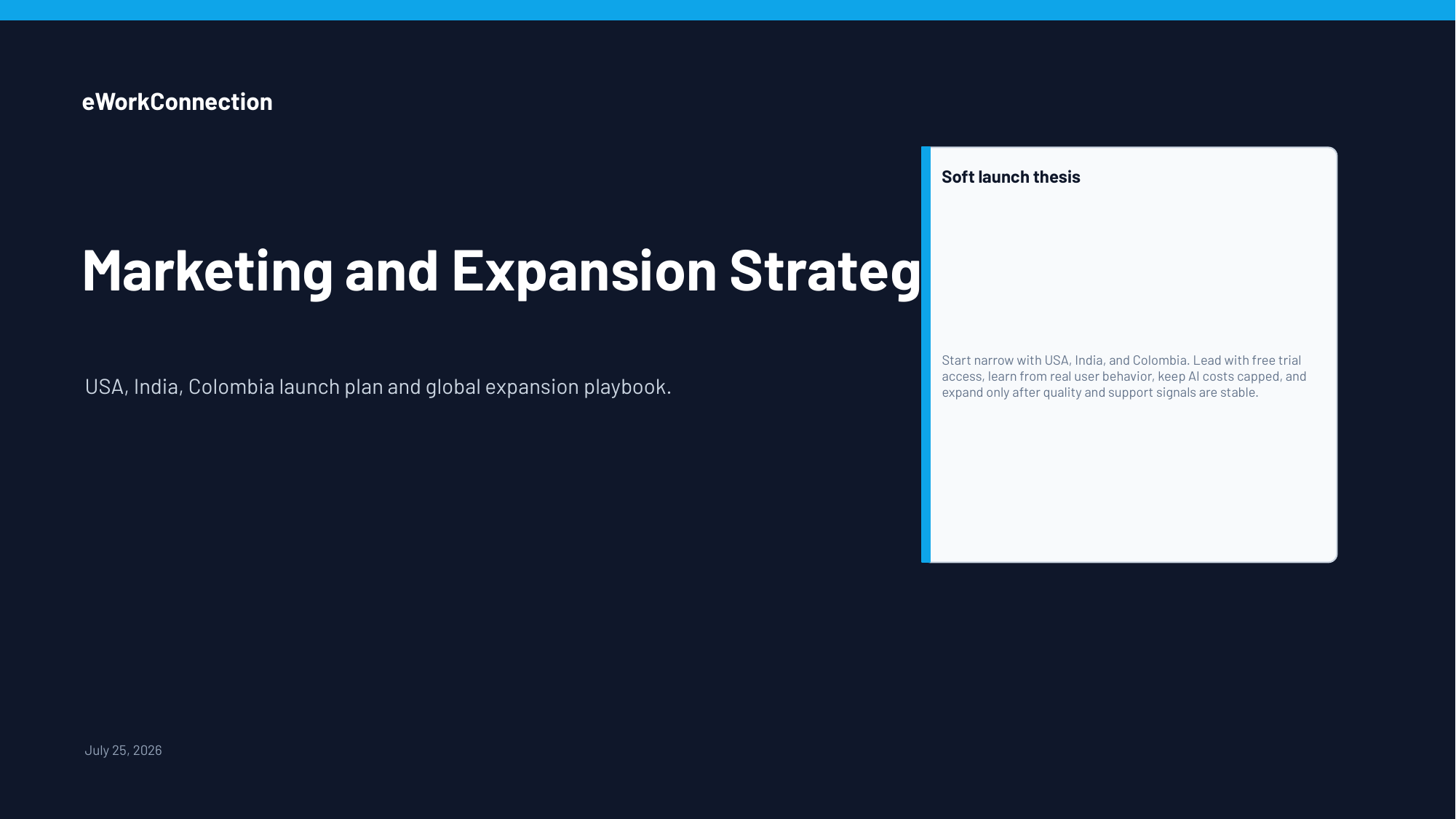

eWorkConnection

Soft launch thesis
Marketing and Expansion Strategy
Start narrow with USA, India, and Colombia. Lead with free trial access, learn from real user behavior, keep AI costs capped, and expand only after quality and support signals are stable.
USA, India, Colombia launch plan and global expansion playbook.
July 25, 2026